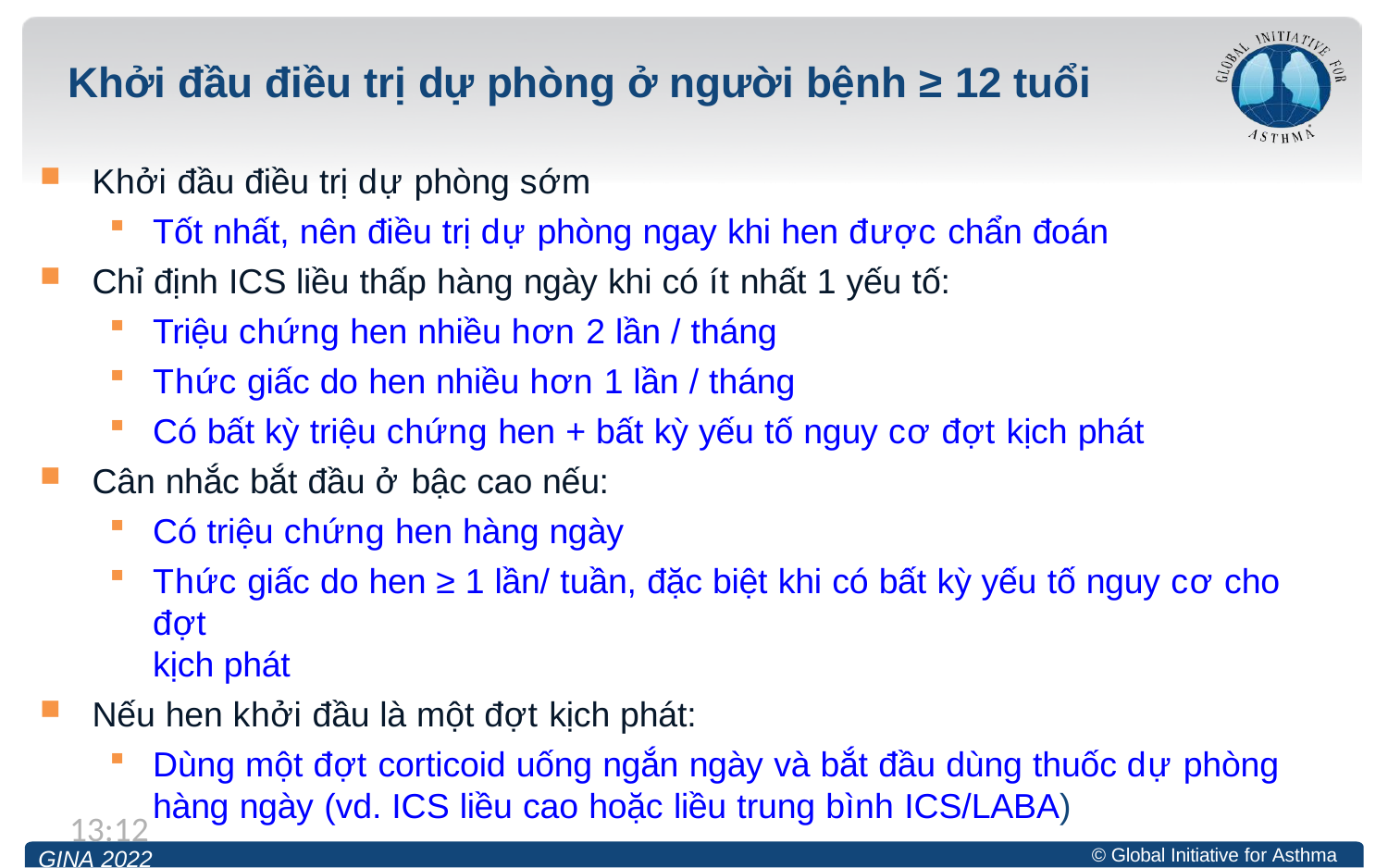

# Khởi đầu điều trị dự phòng ở người bệnh ≥ 12 tuổi
Khởi đầu điều trị dự phòng sớm
Tốt nhất, nên điều trị dự phòng ngay khi hen được chẩn đoán
Chỉ định ICS liều thấp hàng ngày khi có ít nhất 1 yếu tố:
Triệu chứng hen nhiều hơn 2 lần / tháng
Thức giấc do hen nhiều hơn 1 lần / tháng
Có bất kỳ triệu chứng hen + bất kỳ yếu tố nguy cơ đợt kịch phát
Cân nhắc bắt đầu ở bậc cao nếu:
Có triệu chứng hen hàng ngày
Thức giấc do hen ≥ 1 lần/ tuần, đặc biệt khi có bất kỳ yếu tố nguy cơ cho đợt
kịch phát
Nếu hen khởi đầu là một đợt kịch phát:
Dùng một đợt corticoid uống ngắn ngày và bắt đầu dùng thuốc dự phòng
hàng ngày (vd. ICS liều cao hoặc liều trung bình ICS/LABA)
13:12
© Global Initiative for Asthma
GINA 2022